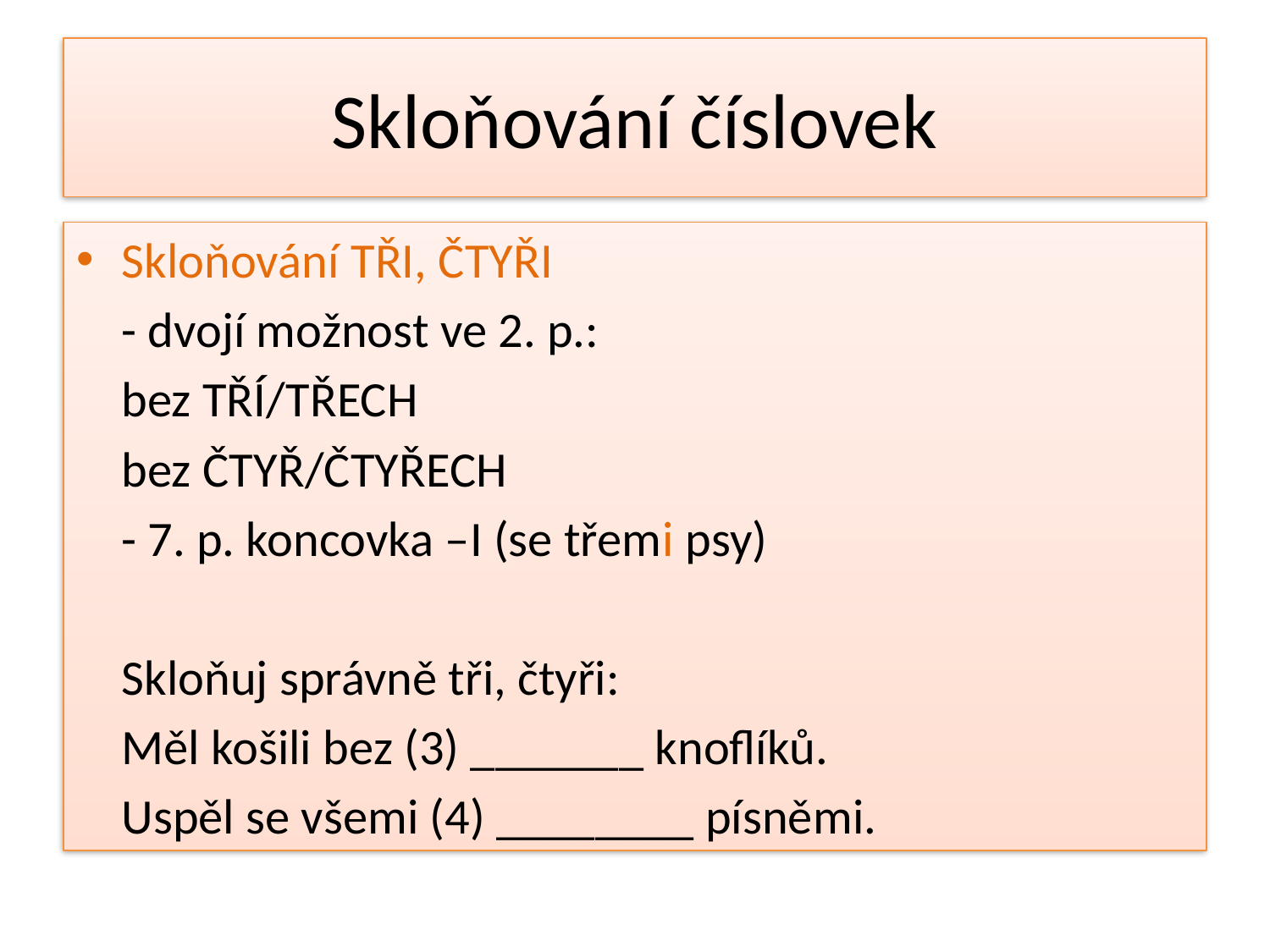

# Skloňování číslovek
Skloňování TŘI, ČTYŘI
	- dvojí možnost ve 2. p.:
	bez TŘÍ/TŘECH
	bez ČTYŘ/ČTYŘECH
	- 7. p. koncovka –I (se třemi psy)

	Skloňuj správně tři, čtyři:
	Měl košili bez (3) _______ knoflíků.
	Uspěl se všemi (4) ________ písněmi.